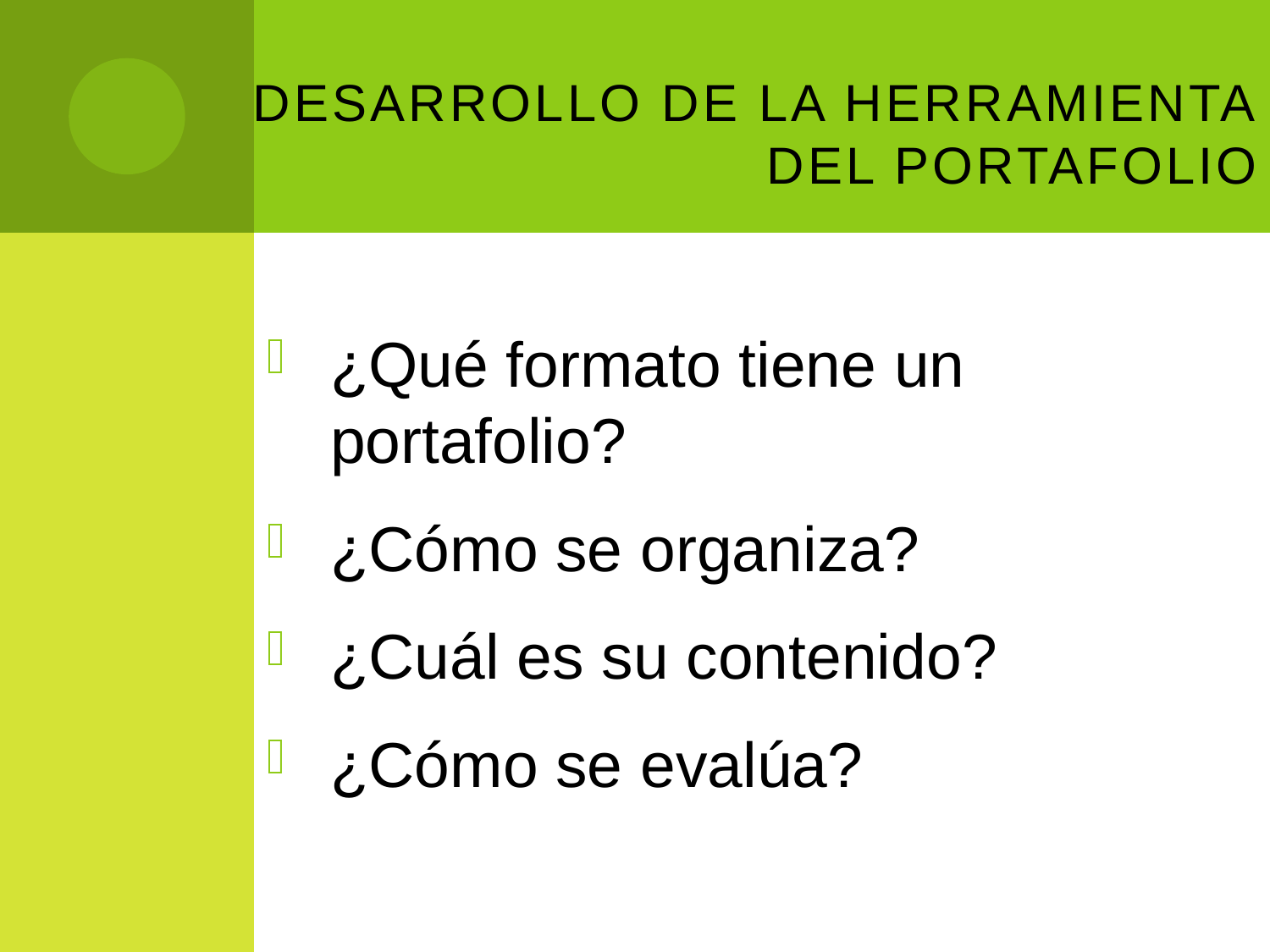

# Desarrollo de la herramienta del Portafolio
¿Qué formato tiene un portafolio?
¿Cómo se organiza?
¿Cuál es su contenido?
¿Cómo se evalúa?